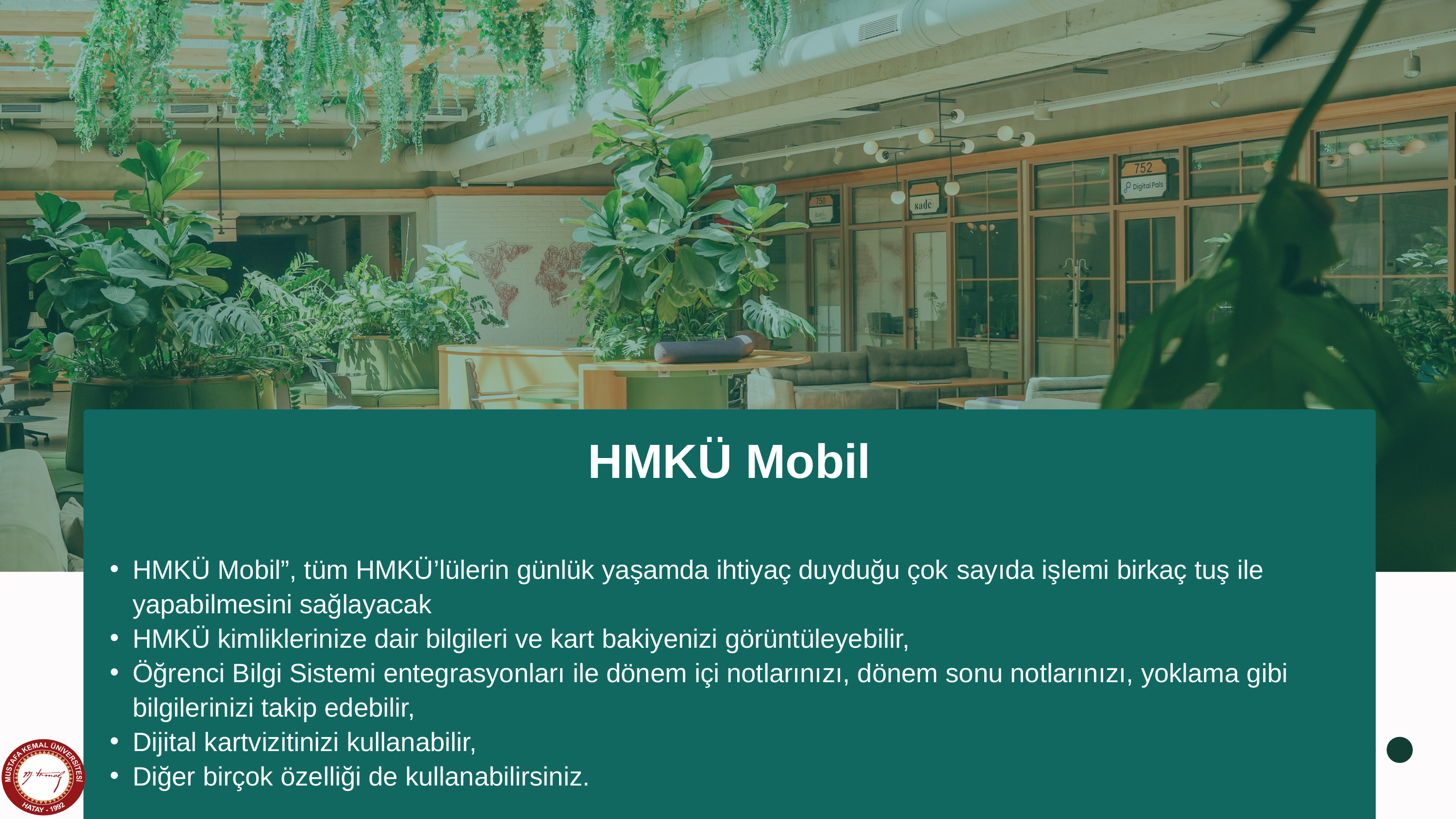

HMKÜ Mobil

HMKÜ Mobil”, tüm HMKÜ’lülerin günlük yaşamda ihtiyaç duyduğu çok sayıda işlemi birkaç tuş ile yapabilmesini sağlayacak
HMKÜ kimliklerinize dair bilgileri ve kart bakiyenizi görüntüleyebilir,
Öğrenci Bilgi Sistemi entegrasyonları ile dönem içi notlarınızı, dönem sonu notlarınızı, yoklama gibi bilgilerinizi takip edebilir,
Dijital kartvizitinizi kullanabilir,
Diğer birçok özelliği de kullanabilirsiniz.

HMKÜ Mobil